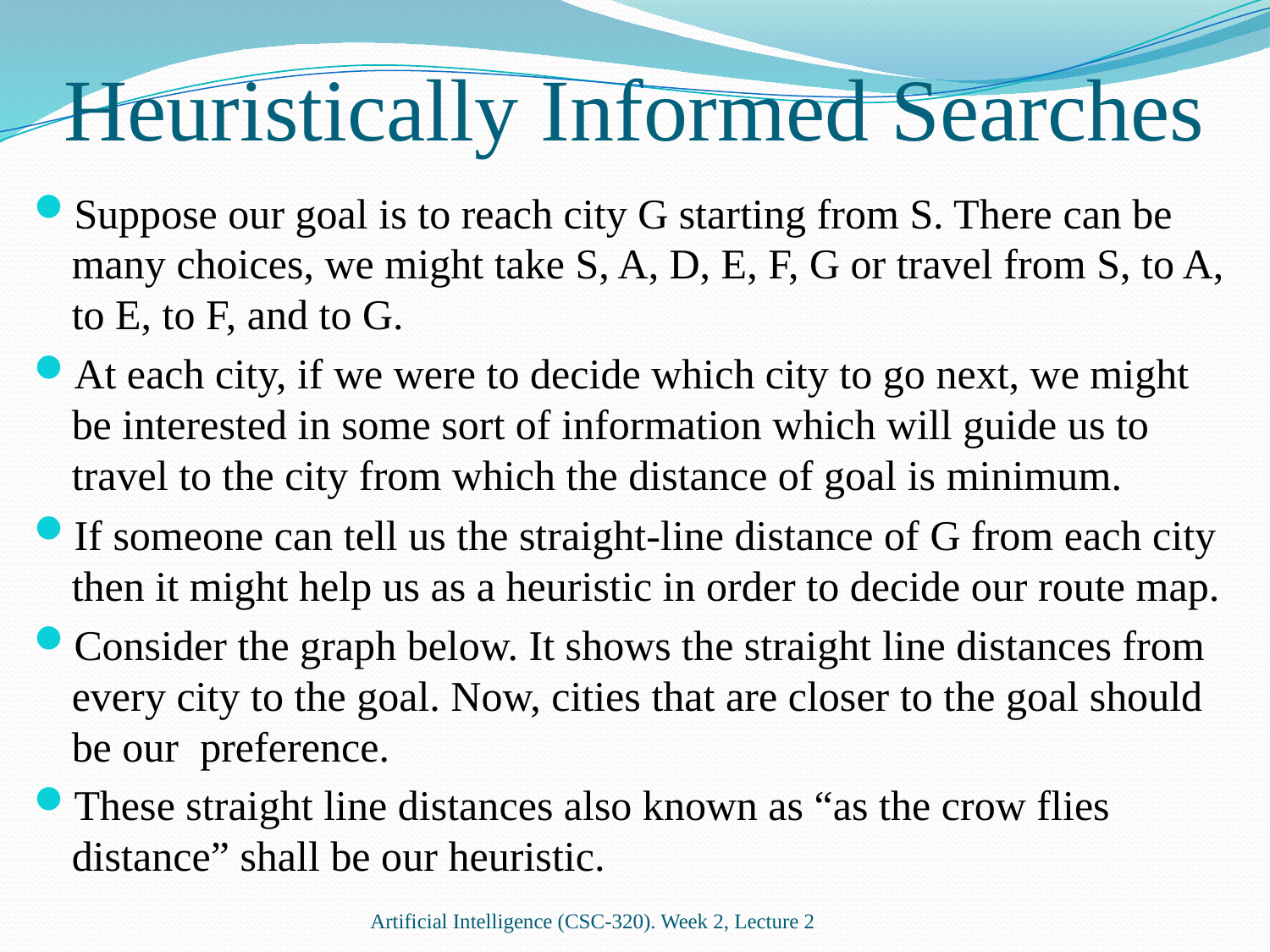

# Heuristically Informed Searches
Suppose our goal is to reach city G starting from S. There can be many choices, we might take S, A, D, E, F, G or travel from S, to A, to E, to F, and to G.
At each city, if we were to decide which city to go next, we might be interested in some sort of information which will guide us to travel to the city from which the distance of goal is minimum.
If someone can tell us the straight-line distance of G from each city then it might help us as a heuristic in order to decide our route map.
Consider the graph below. It shows the straight line distances from every city to the goal. Now, cities that are closer to the goal should be our  preference.
These straight line distances also known as “as the crow flies distance” shall be our heuristic.

Artificial Intelligence (CSC-320). Week 2, Lecture 2